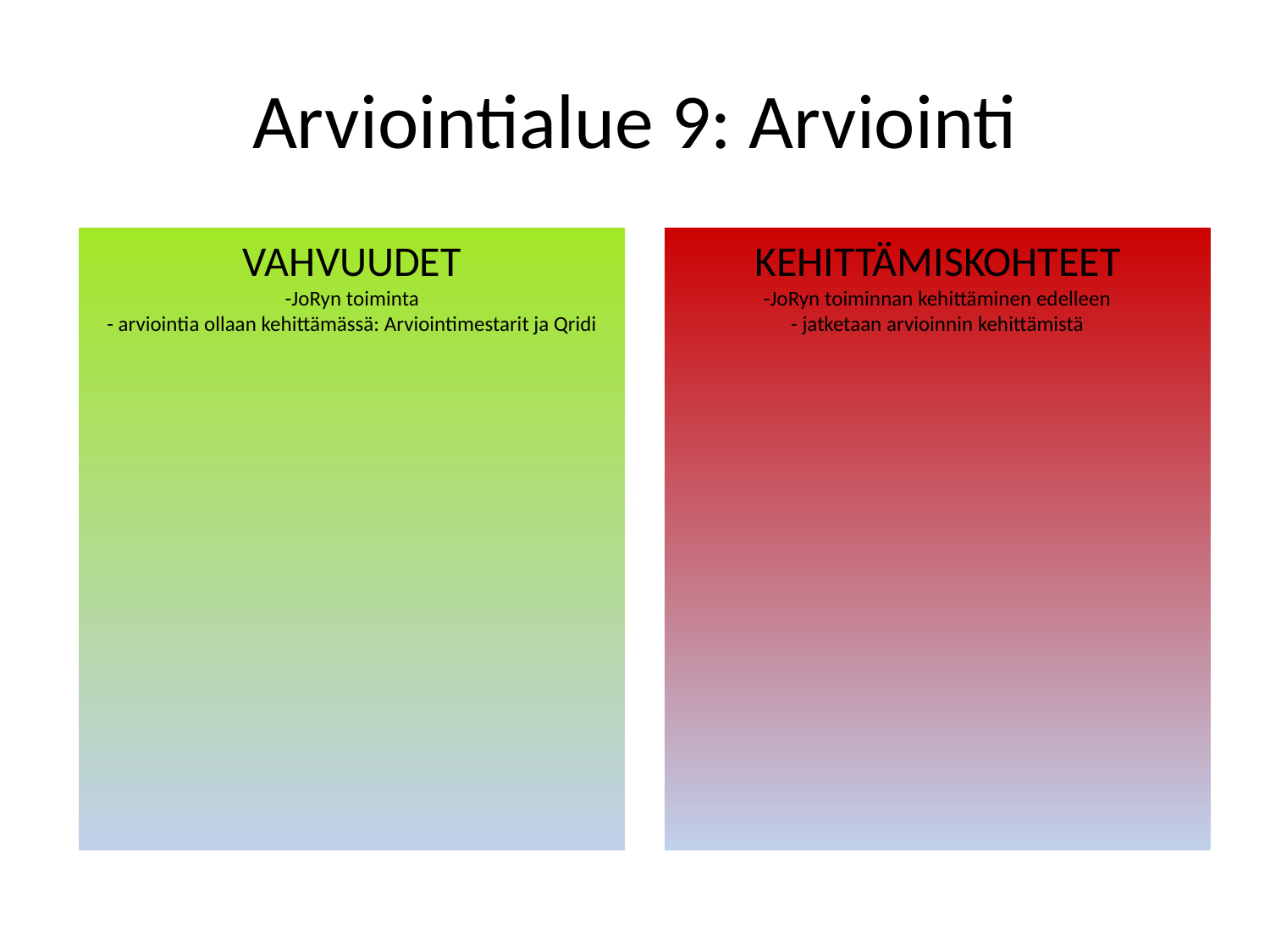

# Arviointialue 9: Arviointi
VAHVUUDET
-JoRyn toiminta
- arviointia ollaan kehittämässä: Arviointimestarit ja Qridi

KEHITTÄMISKOHTEET
-JoRyn toiminnan kehittäminen edelleen
- jatketaan arvioinnin kehittämistä